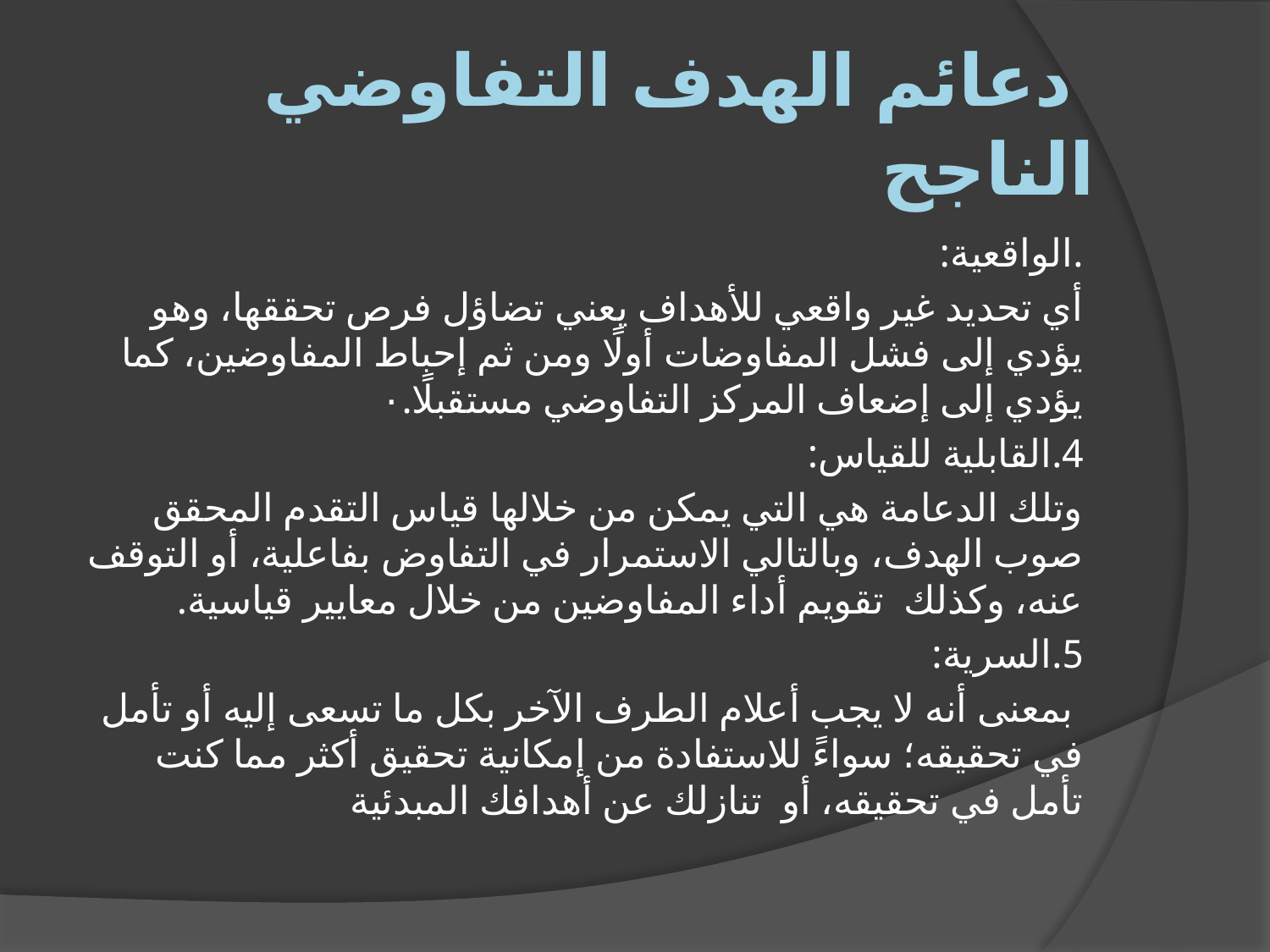

# دعائم الهدف التفاوضي الناجح
.الواقعية:
أي تحديد غير واقعي للأهداف يعني تضاؤل فرص تحققها، وهو يؤدي إلى فشل المفاوضات أولًا ومن ثم إحباط المفاوضين، كما يؤدي إلى إضعاف المركز التفاوضي مستقبلًا.٠
4.القابلية للقياس:
وتلك الدعامة هي التي يمكن من خلالها قياس التقدم المحقق صوب الهدف، وبالتالي الاستمرار في التفاوض بفاعلية، أو التوقف عنه، وكذلك  تقويم أداء المفاوضين من خلال معايير قياسية.
5.السرية:
 بمعنى أنه لا يجب أعلام الطرف الآخر بكل ما تسعى إليه أو تأمل في تحقيقه؛ سواءً للاستفادة من إمكانية تحقيق أكثر مما كنت تأمل في تحقيقه، أو  تنازلك عن أهدافك المبدئية